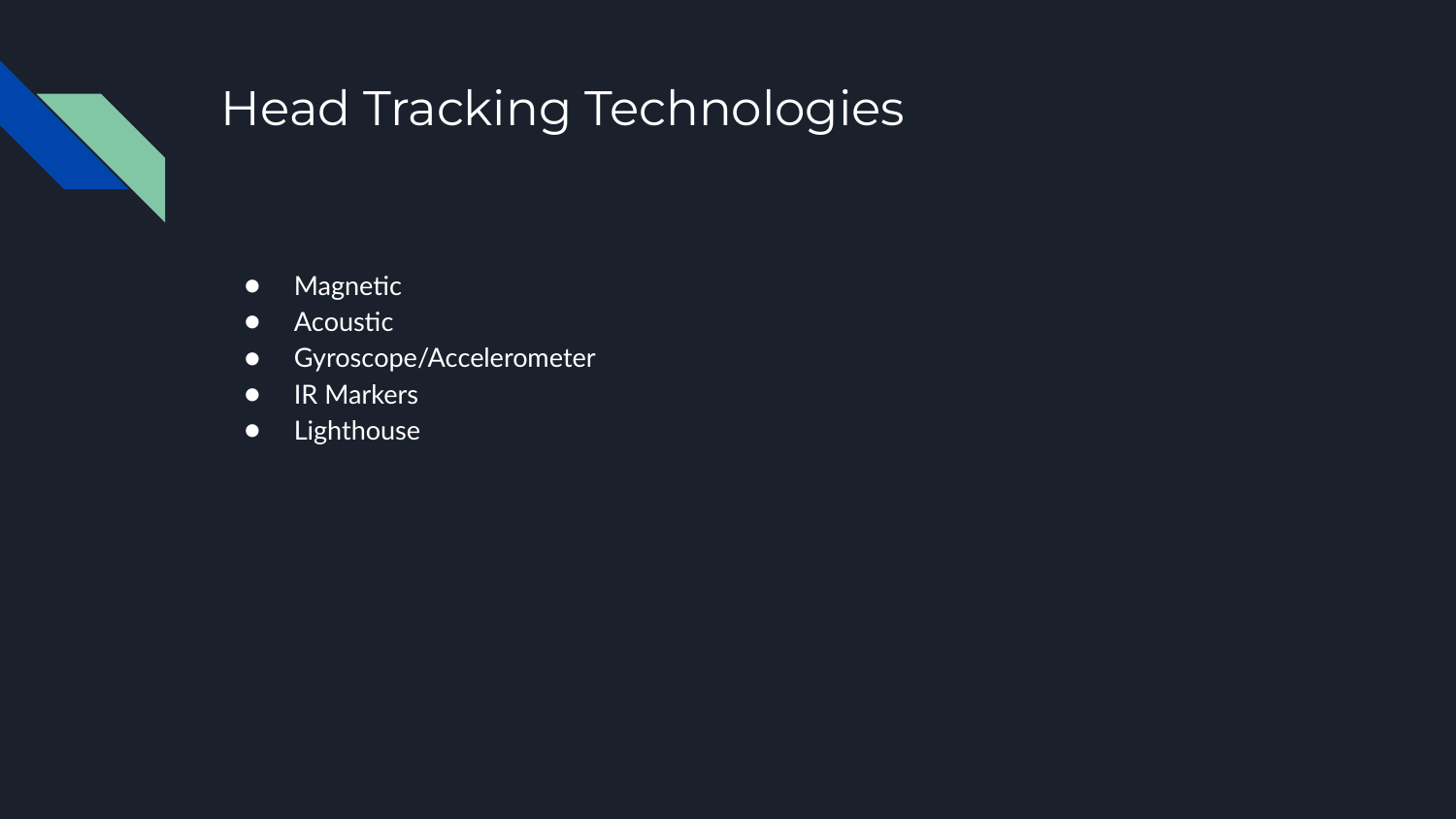

# Head Tracking Technologies
Magnetic
Acoustic
Gyroscope/Accelerometer
IR Markers
Lighthouse